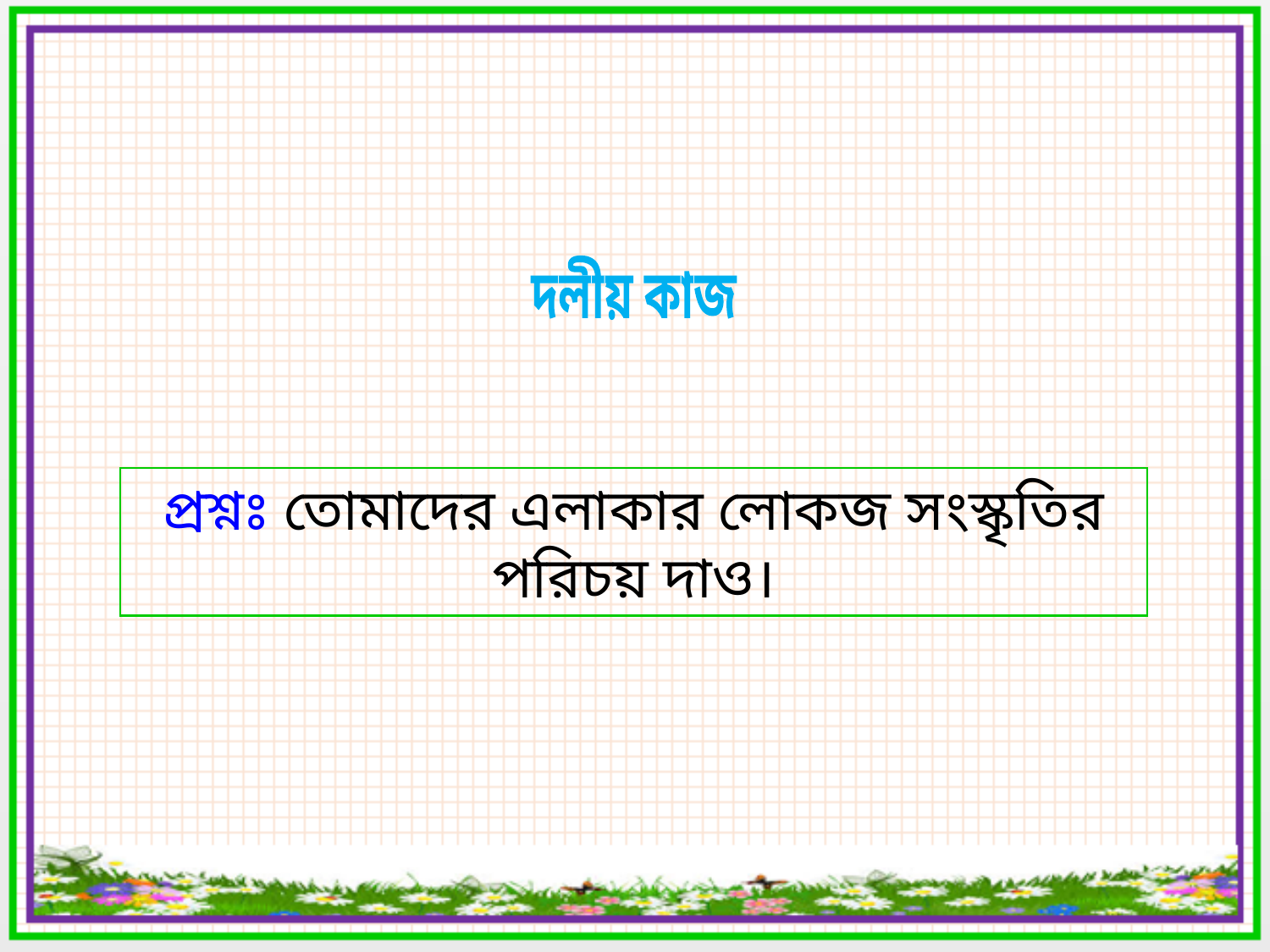

দলীয় কাজ
প্রশ্নঃ তোমাদের এলাকার লোকজ সংস্কৃতির পরিচয় দাও।